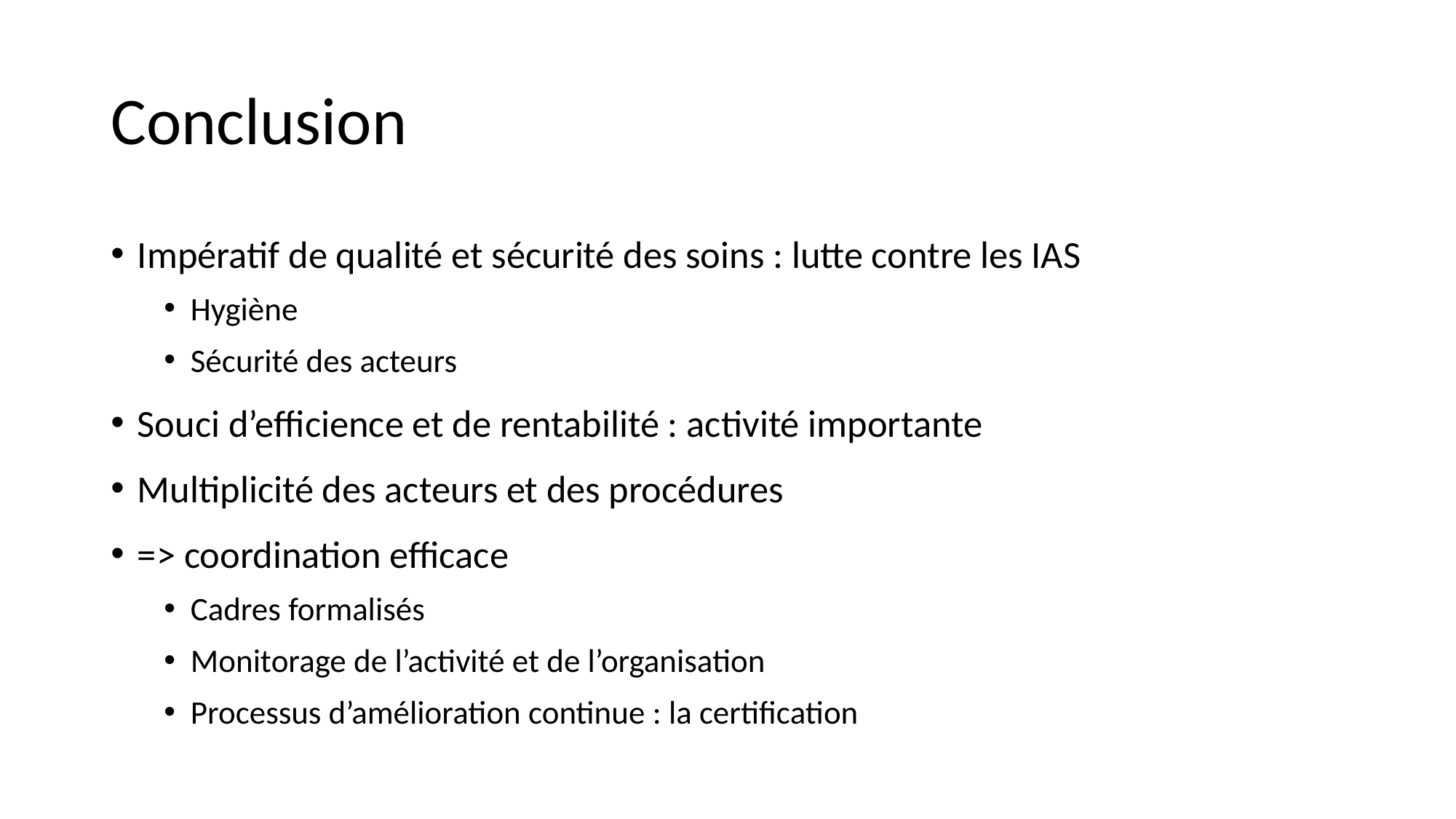

# Conclusion
Impératif de qualité et sécurité des soins : lutte contre les IAS
Hygiène
Sécurité des acteurs
Souci d’efficience et de rentabilité : activité importante
Multiplicité des acteurs et des procédures
=> coordination efficace
Cadres formalisés
Monitorage de l’activité et de l’organisation
Processus d’amélioration continue : la certification